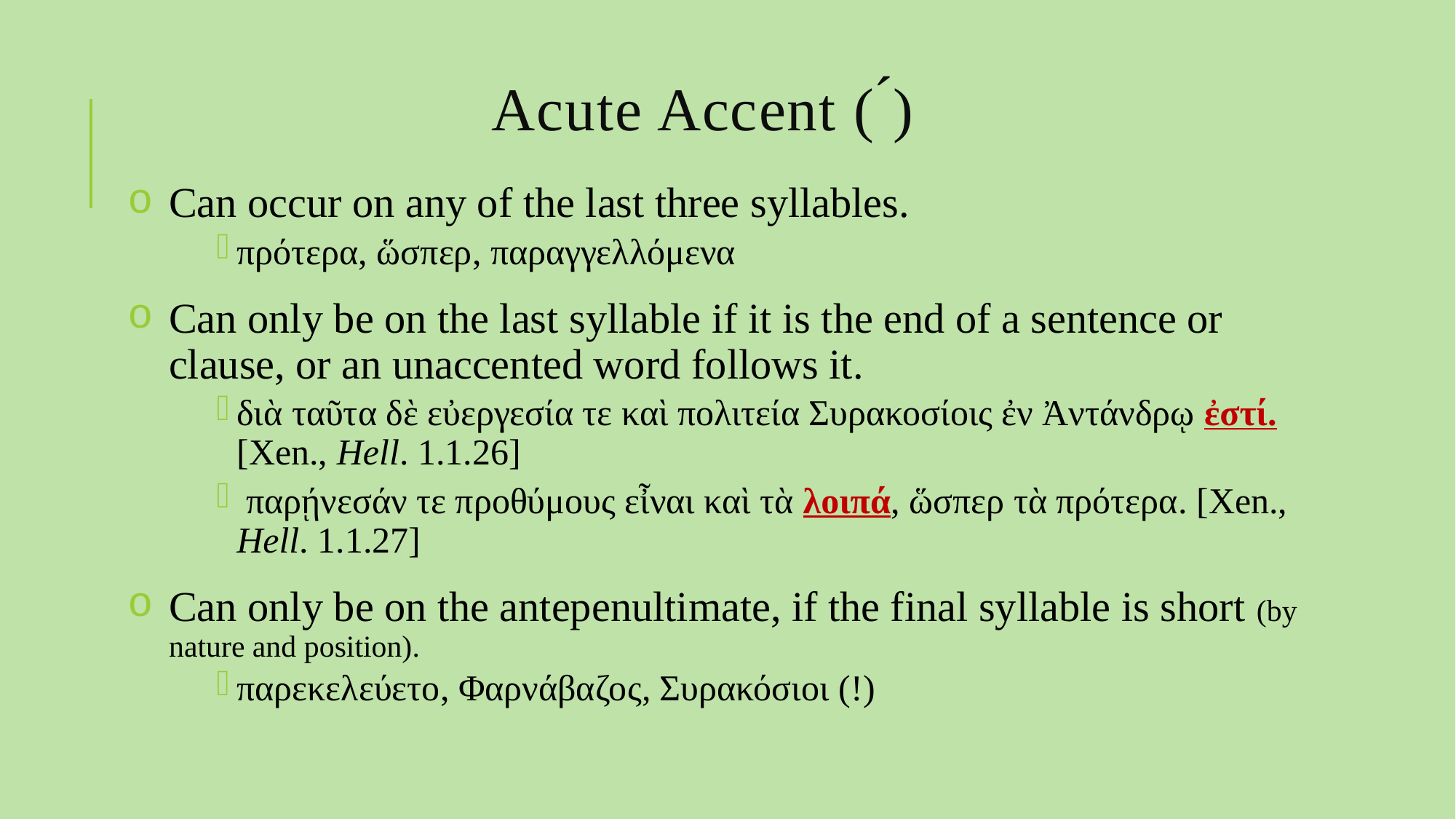

# Acute Accent ( ́)
Can occur on any of the last three syllables.
πρότερα, ὥσπερ, παραγγελλόμενα
Can only be on the last syllable if it is the end of a sentence or clause, or an unaccented word follows it.
διὰ ταῦτα δὲ εὐεργεσία τε καὶ πολιτεία Συρακοσίοις ἐν Ἀντάνδρῳ ἐστί. [Xen., Hell. 1.1.26]
 παρῄνεσάν τε προθύμους εἶναι καὶ τὰ λοιπά, ὥσπερ τὰ πρότερα. [Xen., Hell. 1.1.27]
Can only be on the antepenultimate, if the final syllable is short (by nature and position).
παρεκελεύετο, Φαρνάβαζος, Συρακόσιοι (!)